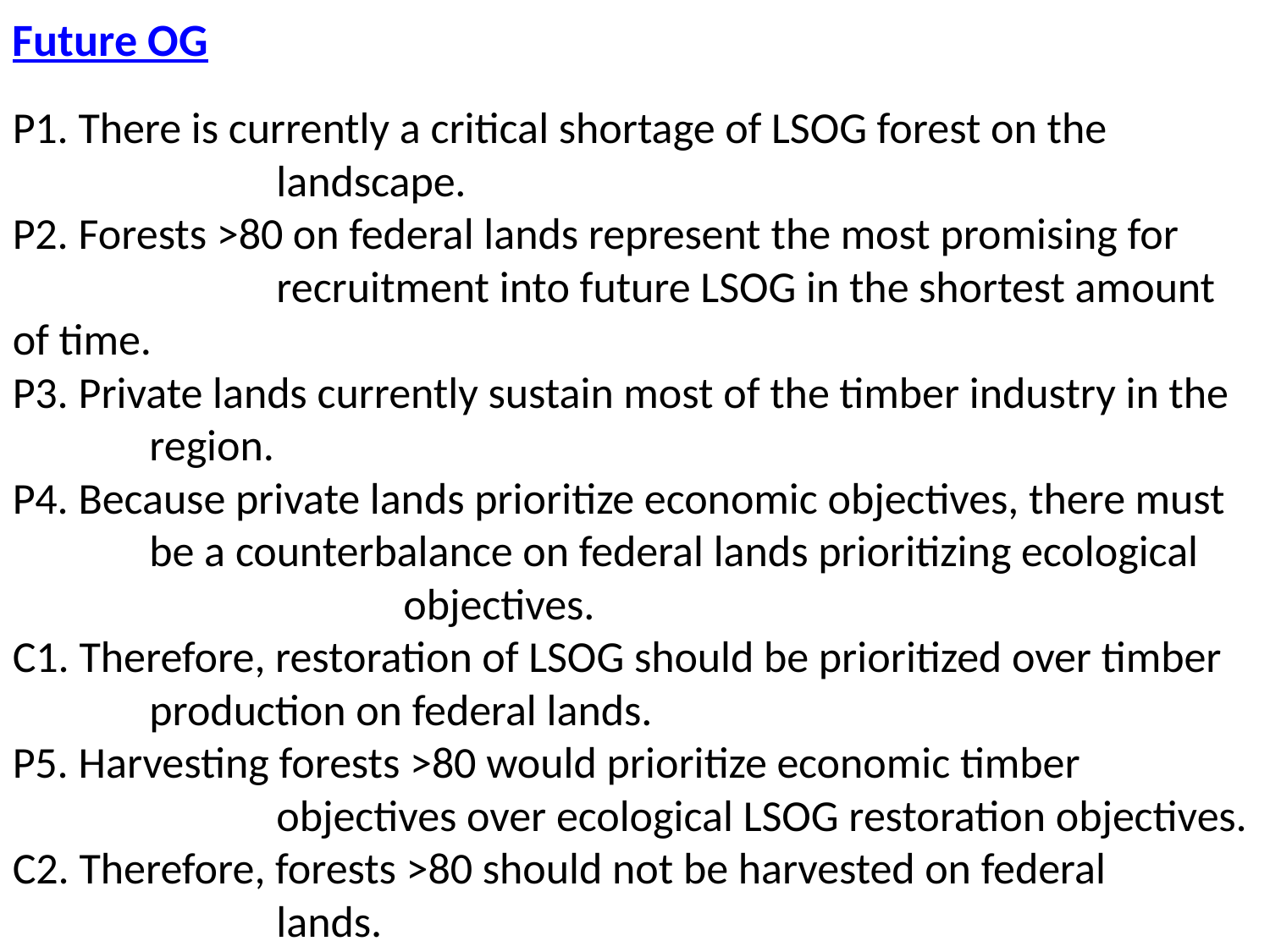

Future OG

P1. There is currently a critical shortage of LSOG forest on the 	 	 	 landscape.
P2. Forests >80 on federal lands represent the most promising for 	 	 recruitment into future LSOG in the shortest amount of time.
P3. Private lands currently sustain most of the timber industry in the 	 region.
P4. Because private lands prioritize economic objectives, there must 	 be a counterbalance on federal lands prioritizing ecological 	 	 	 objectives.
C1. Therefore, restoration of LSOG should be prioritized over timber 	 production on federal lands.
P5. Harvesting forests >80 would prioritize economic timber 	 	 	 objectives over ecological LSOG restoration objectives.
C2. Therefore, forests >80 should not be harvested on federal 	 	 	 lands.